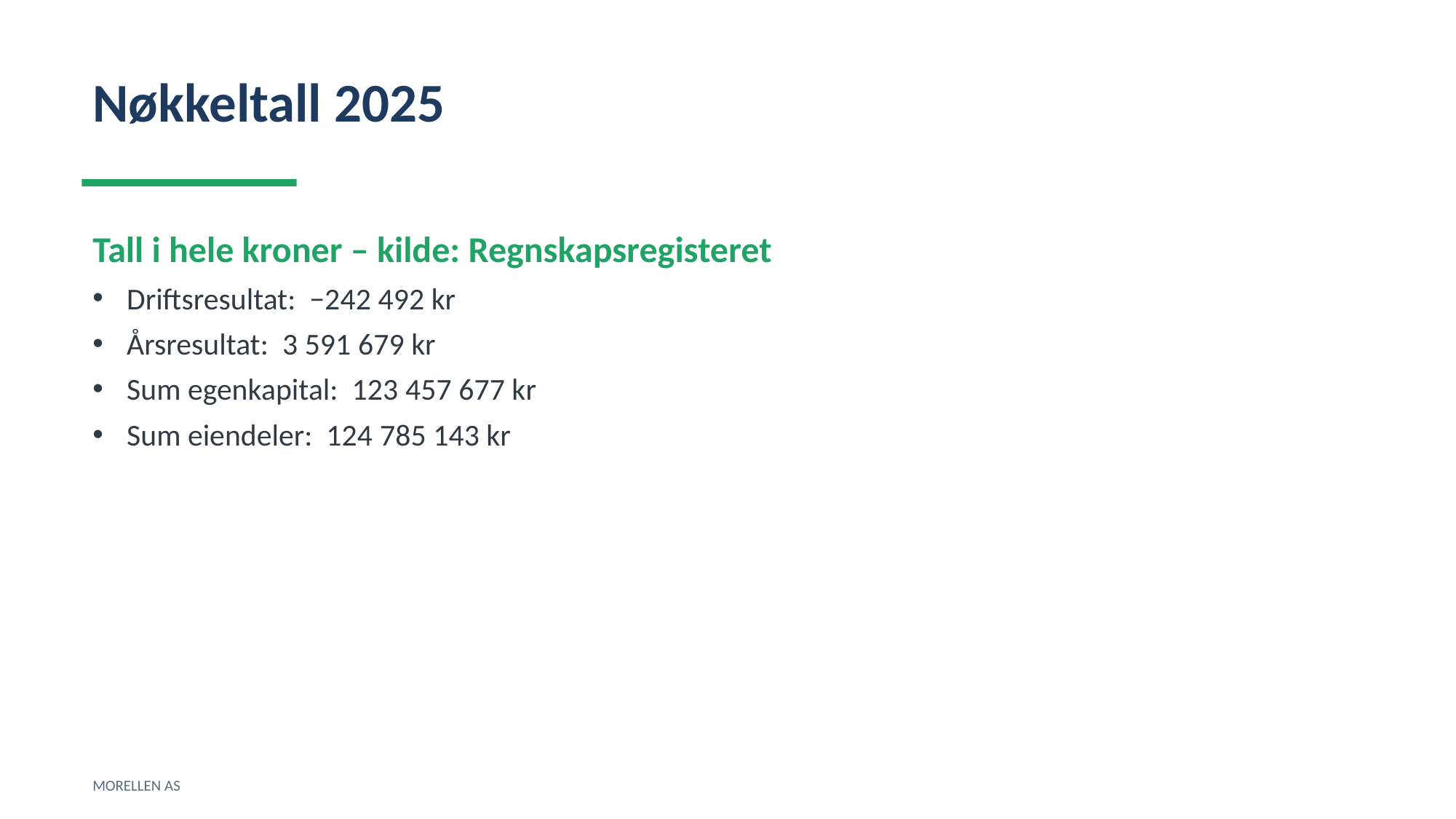

Nøkkeltall 2025

Tall i hele kroner – kilde: Regnskapsregisteret
Driftsresultat:  −242 492 kr
Årsresultat:  3 591 679 kr
Sum egenkapital:  123 457 677 kr
Sum eiendeler:  124 785 143 kr
MORELLEN AS